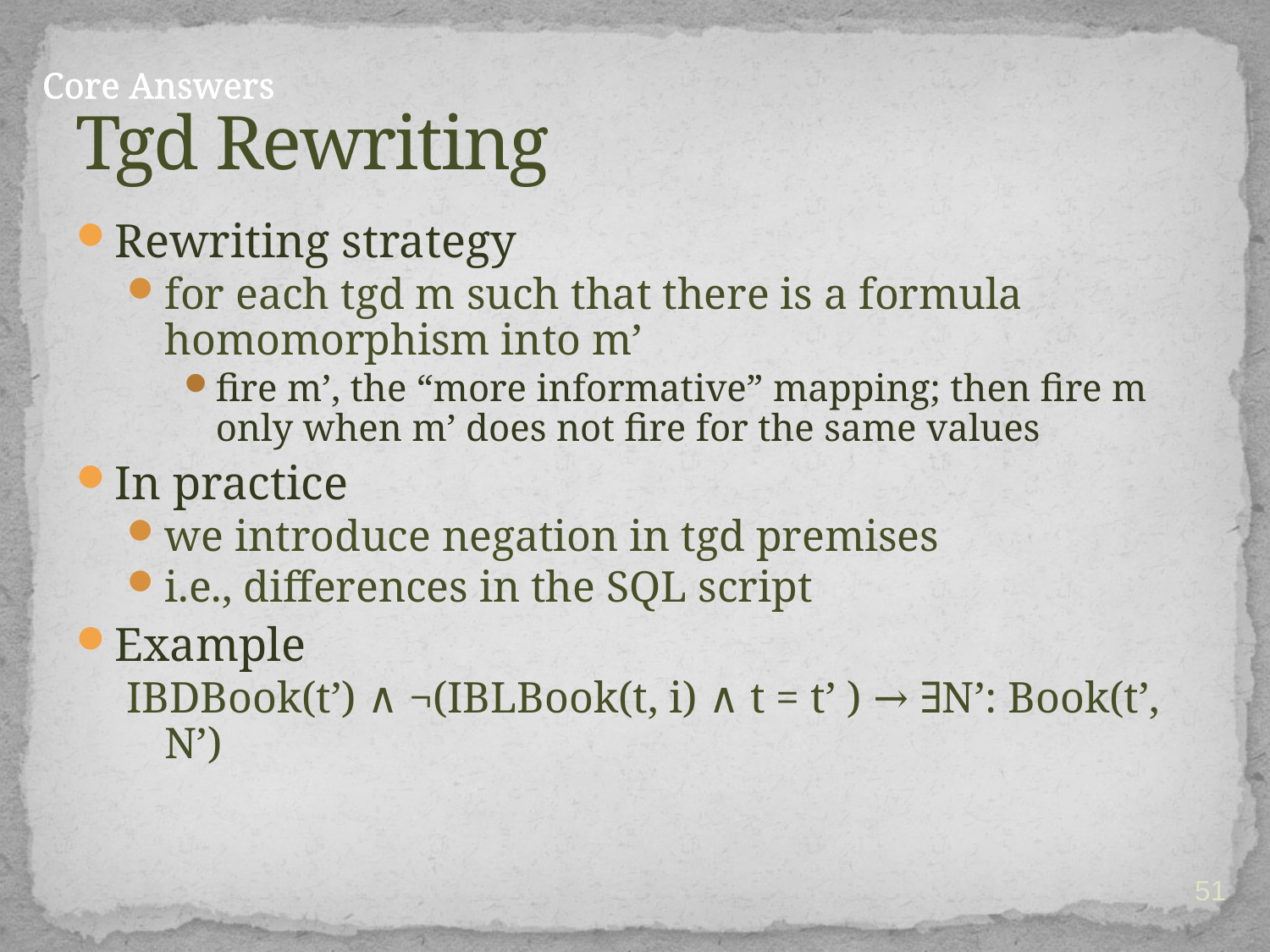

# Tgd Rewriting
Core Answers
Rewriting strategy
for each tgd m such that there is a formula homomorphism into m’
fire m’, the “more informative” mapping; then fire m only when m’ does not fire for the same values
In practice
we introduce negation in tgd premises
i.e., differences in the SQL script
Example
IBDBook(t’) ∧ ¬(IBLBook(t, i) ∧ t = t’ ) → ∃N’: Book(t’, N’)

51